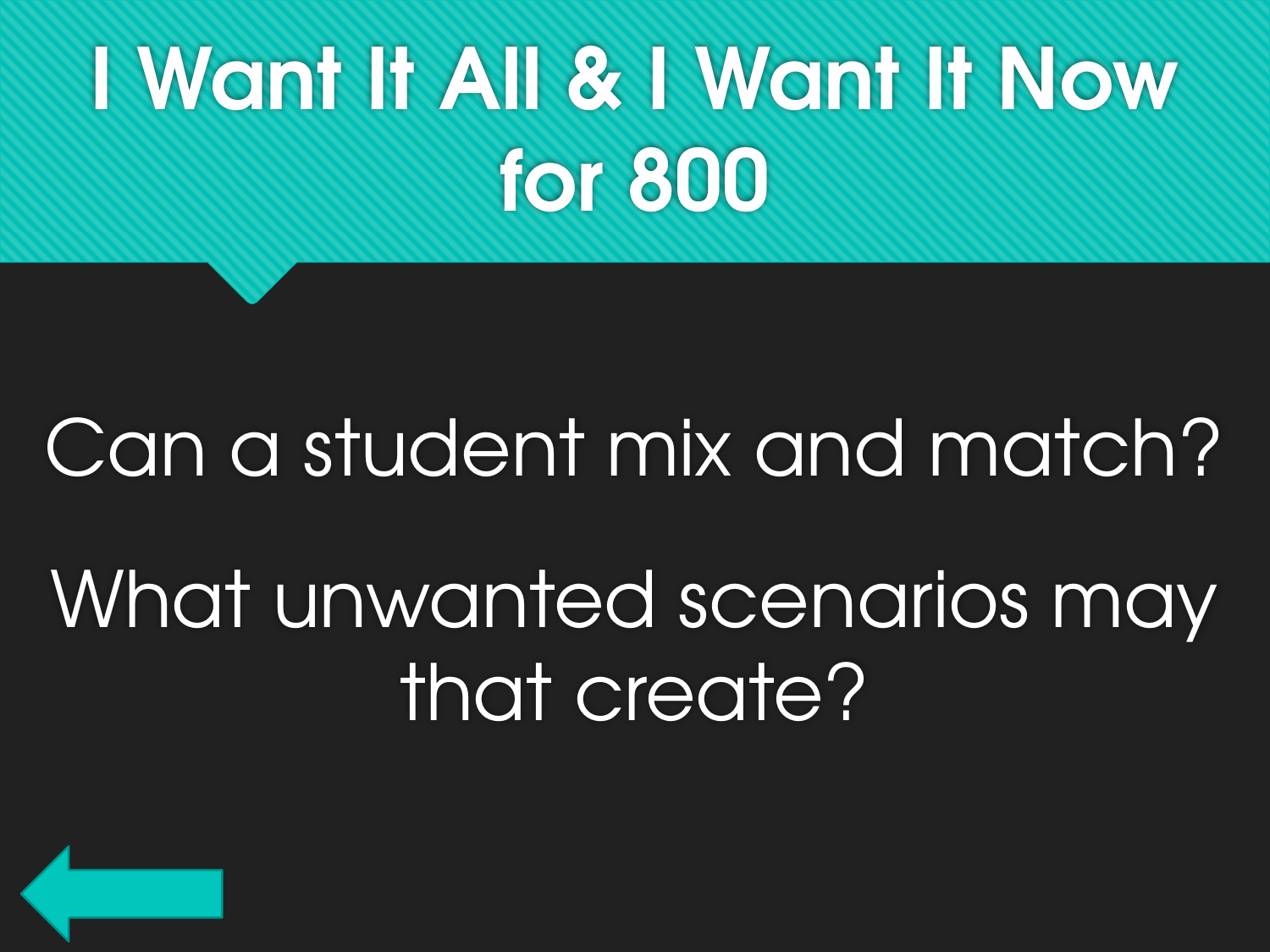

# I Want It All & I Want It Now for 800
Can a student mix and match?
What unwanted scenarios may that create?